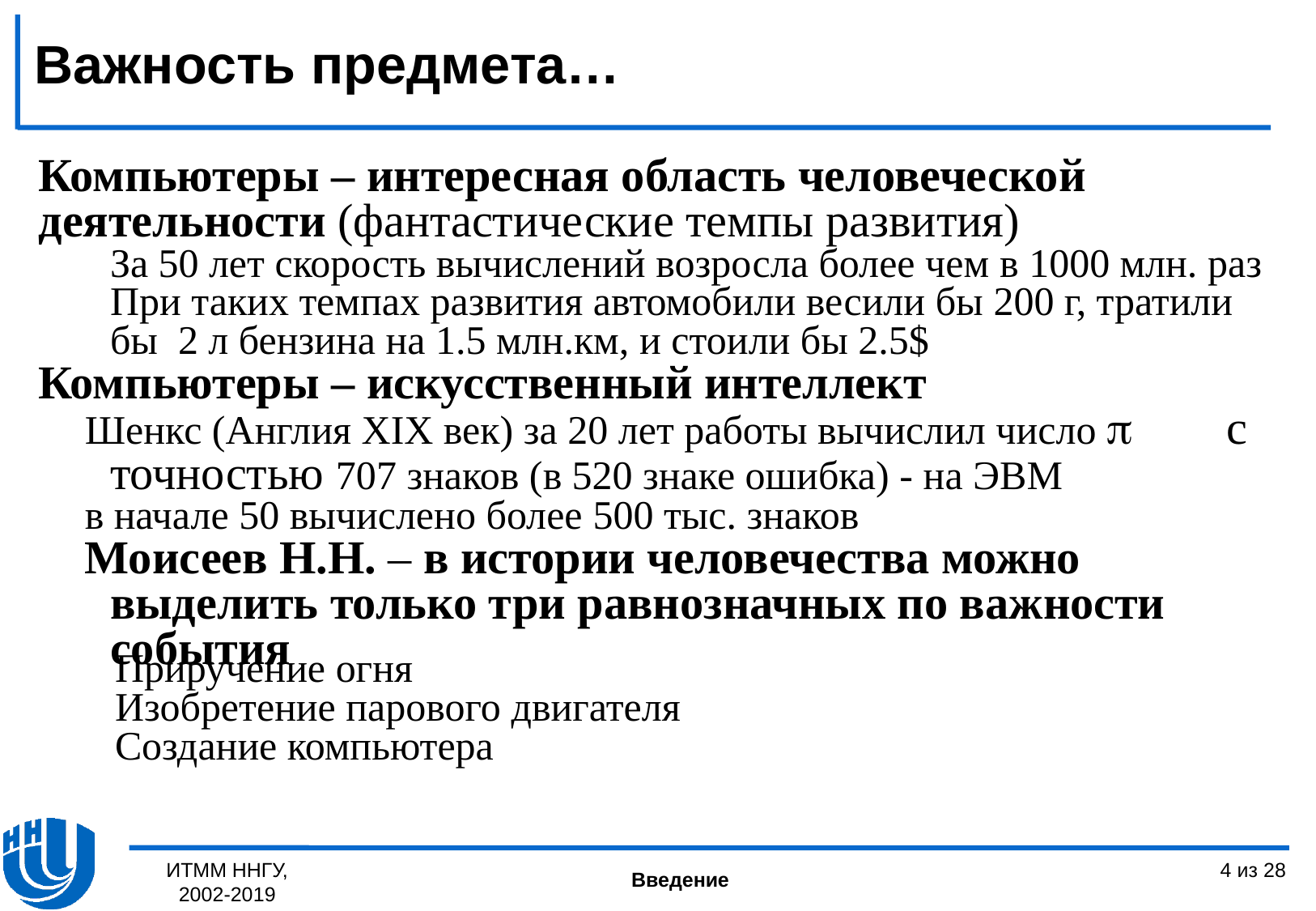

Важность предмета…
Компьютеры – интересная область человеческой деятельности (фантастические темпы развития)
За 50 лет скорость вычислений возросла более чем в 1000 млн. раз
При таких темпах развития автомобили весили бы 200 г, тратили бы  2 л бензина на 1.5 млн.км, и стоили бы 2.5$
Компьютеры – искусственный интеллект
Шенкс (Англия XIX век) за 20 лет работы вычислил число π        с точностью 707 знаков (в 520 знаке ошибка) - на ЭВМ
в начале 50 вычислено более 500 тыс. знаков
Моисеев Н.Н. – в истории человечества можно выделить только три равнозначных по важности события

Приручение огня
Изобретение парового двигателя
Создание компьютера
ИТММ ННГУ, 2002-2019
4 из 28
Введение